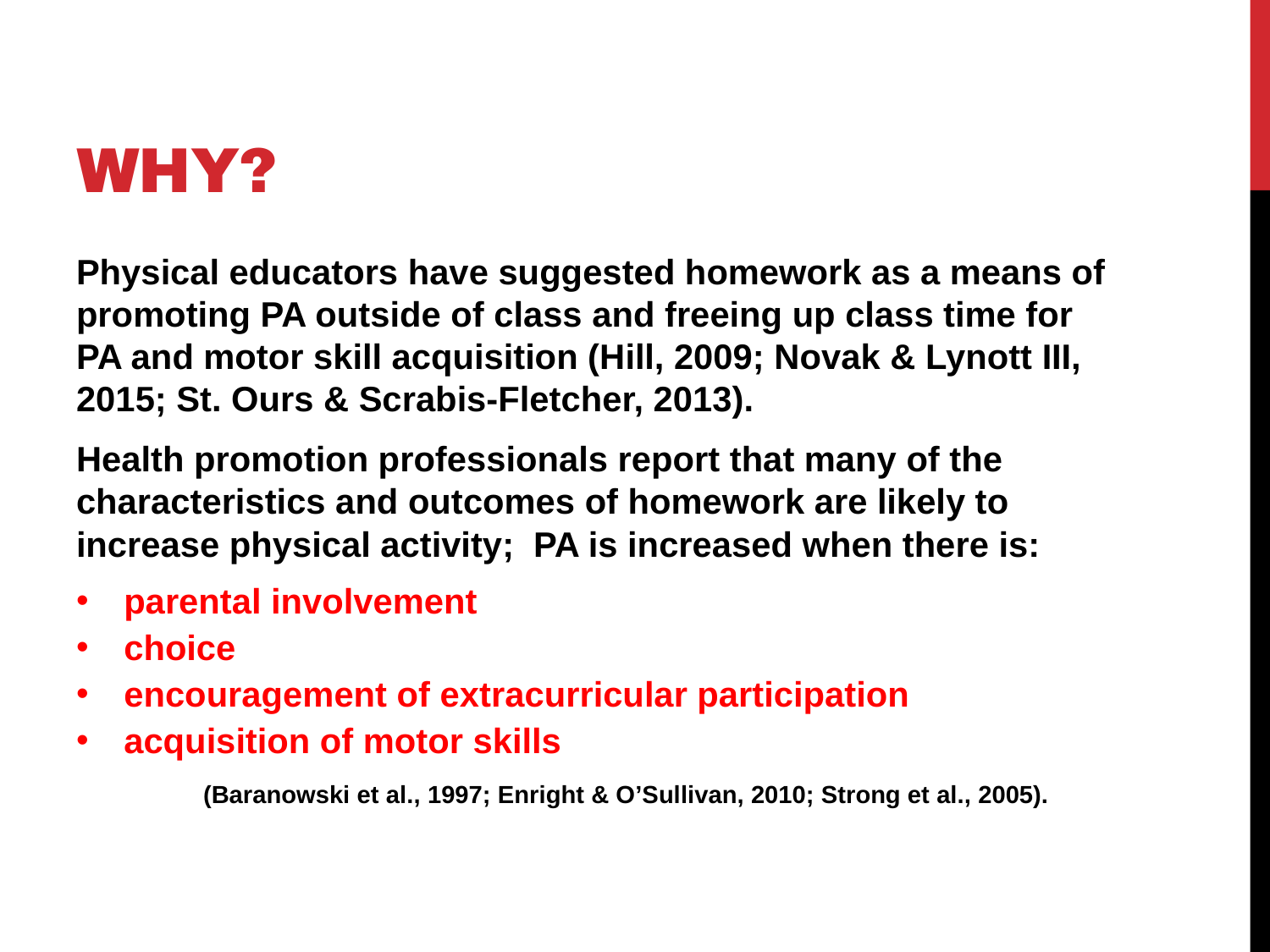

# Why?
Physical educators have suggested homework as a means of promoting PA outside of class and freeing up class time for PA and motor skill acquisition (Hill, 2009; Novak & Lynott III, 2015; St. Ours & Scrabis-Fletcher, 2013).
Health promotion professionals report that many of the characteristics and outcomes of homework are likely to increase physical activity;  PA is increased when there is:
parental involvement
choice
encouragement of extracurricular participation
acquisition of motor skills
	(Baranowski et al., 1997; Enright & O’Sullivan, 2010; Strong et al., 2005).